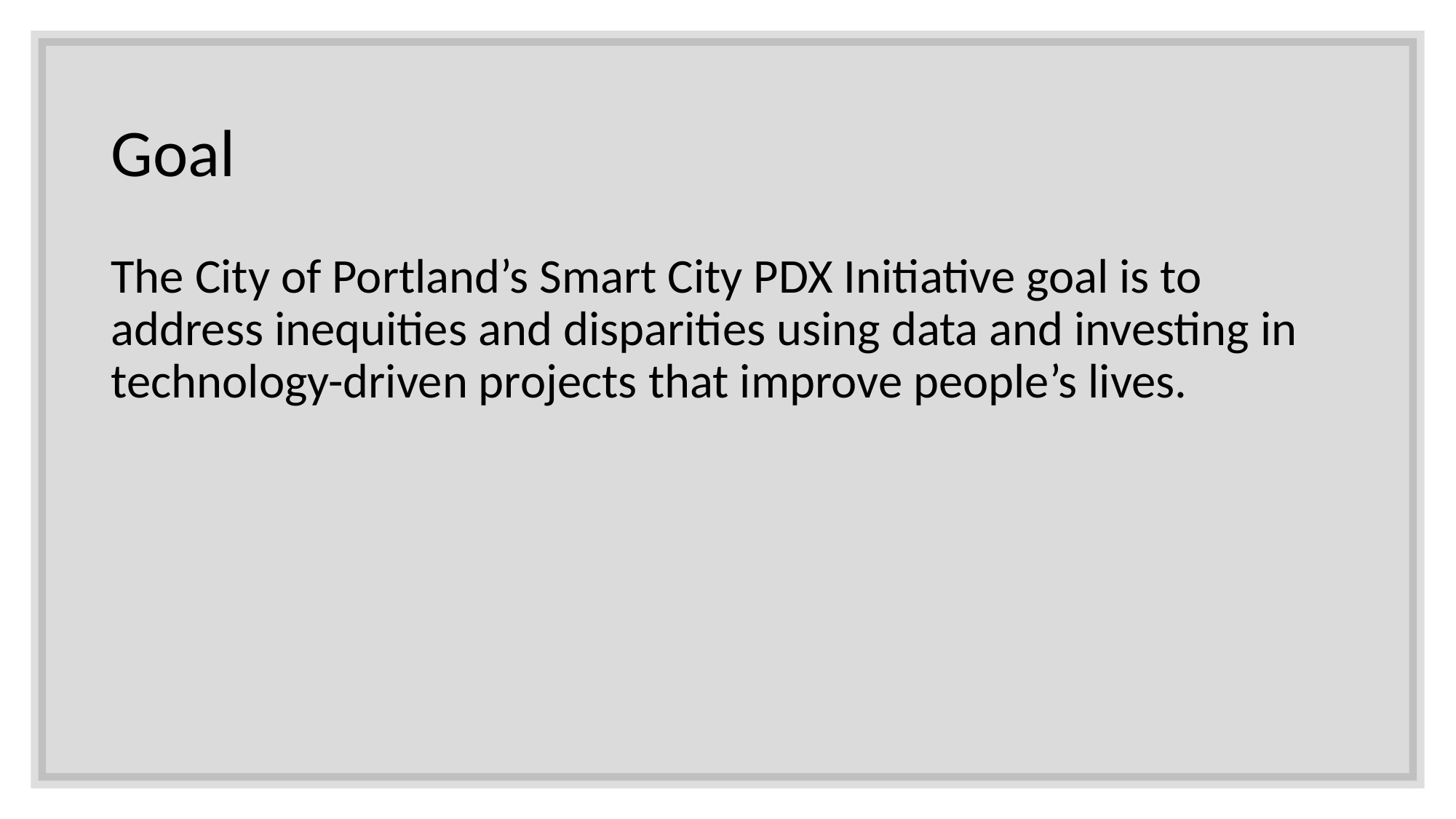

# Goal
The City of Portland’s Smart City PDX Initiative goal is to address inequities and disparities using data and investing in technology-driven projects that improve people’s lives.